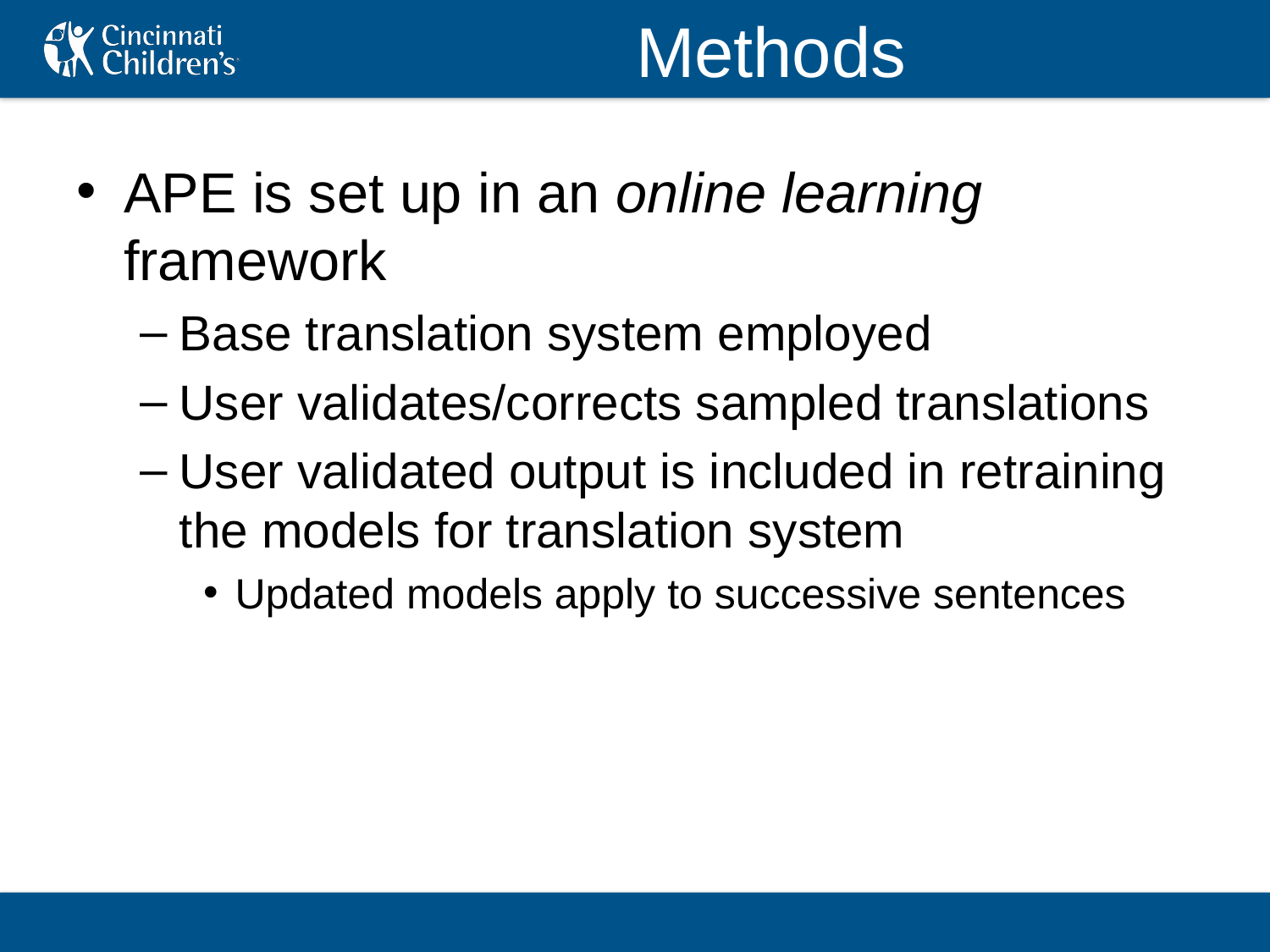

# Methods
APE is set up in an online learning framework
Base translation system employed
User validates/corrects sampled translations
User validated output is included in retraining the models for translation system
Updated models apply to successive sentences